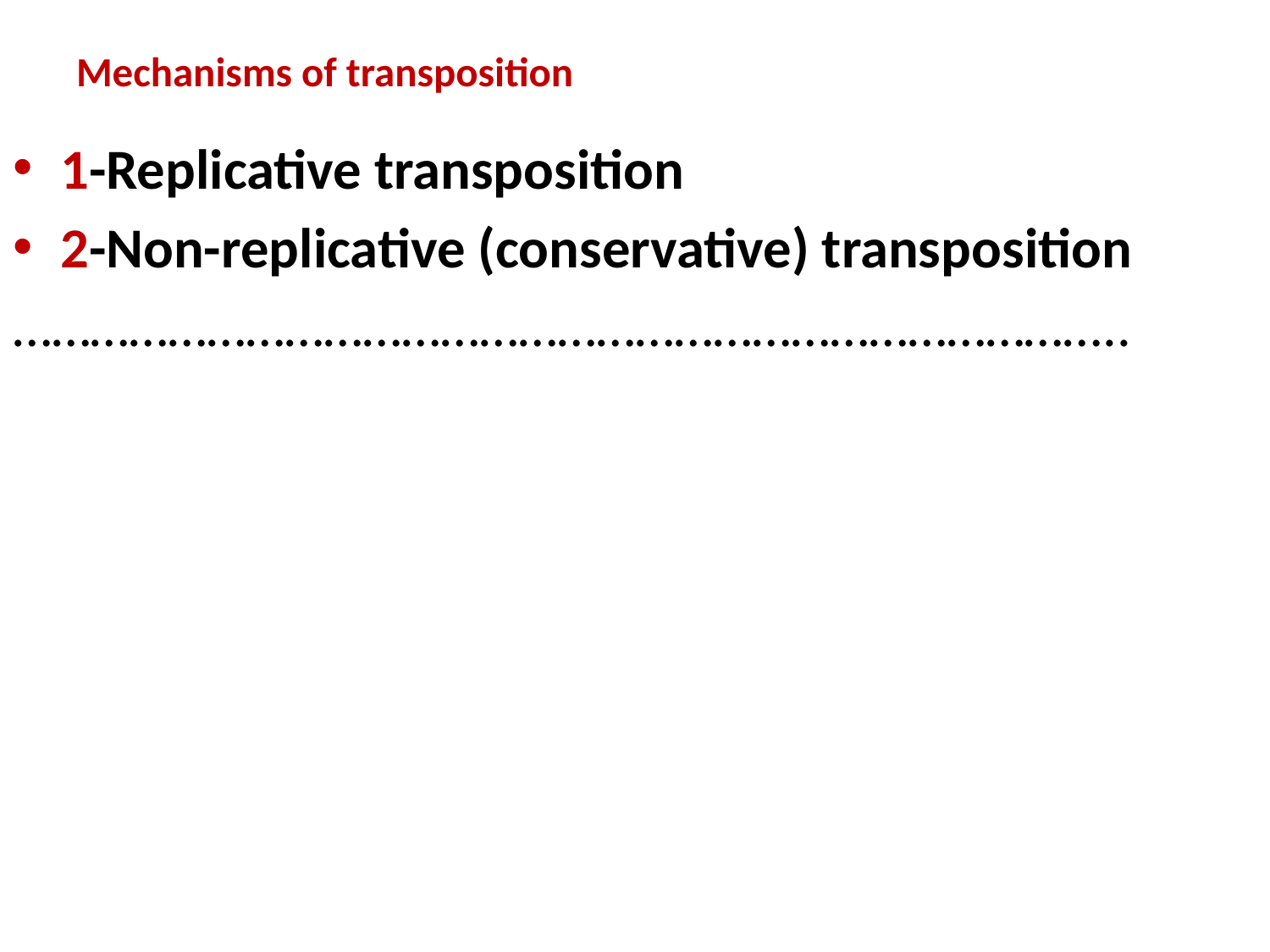

# Mechanisms of transposition
1-Replicative transposition
2-Non-replicative (conservative) transposition
…………………………………………………………………………..